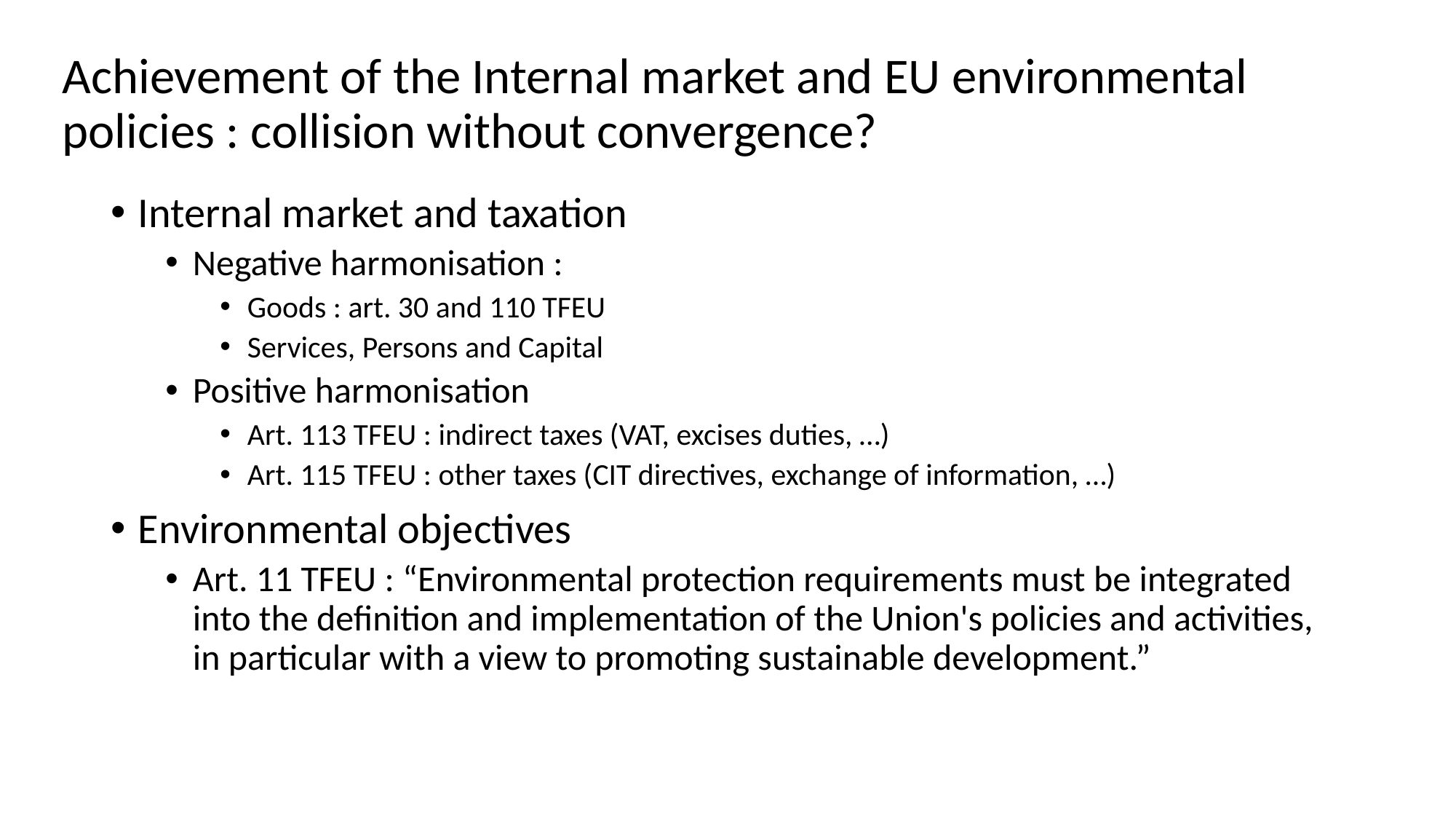

# Achievement of the Internal market and EU environmental policies : collision without convergence?
Internal market and taxation
Negative harmonisation :
Goods : art. 30 and 110 TFEU
Services, Persons and Capital
Positive harmonisation
Art. 113 TFEU : indirect taxes (VAT, excises duties, …)
Art. 115 TFEU : other taxes (CIT directives, exchange of information, …)
Environmental objectives
Art. 11 TFEU : “Environmental protection requirements must be integrated into the definition and implementation of the Union's policies and activities, in particular with a view to promoting sustainable development.”